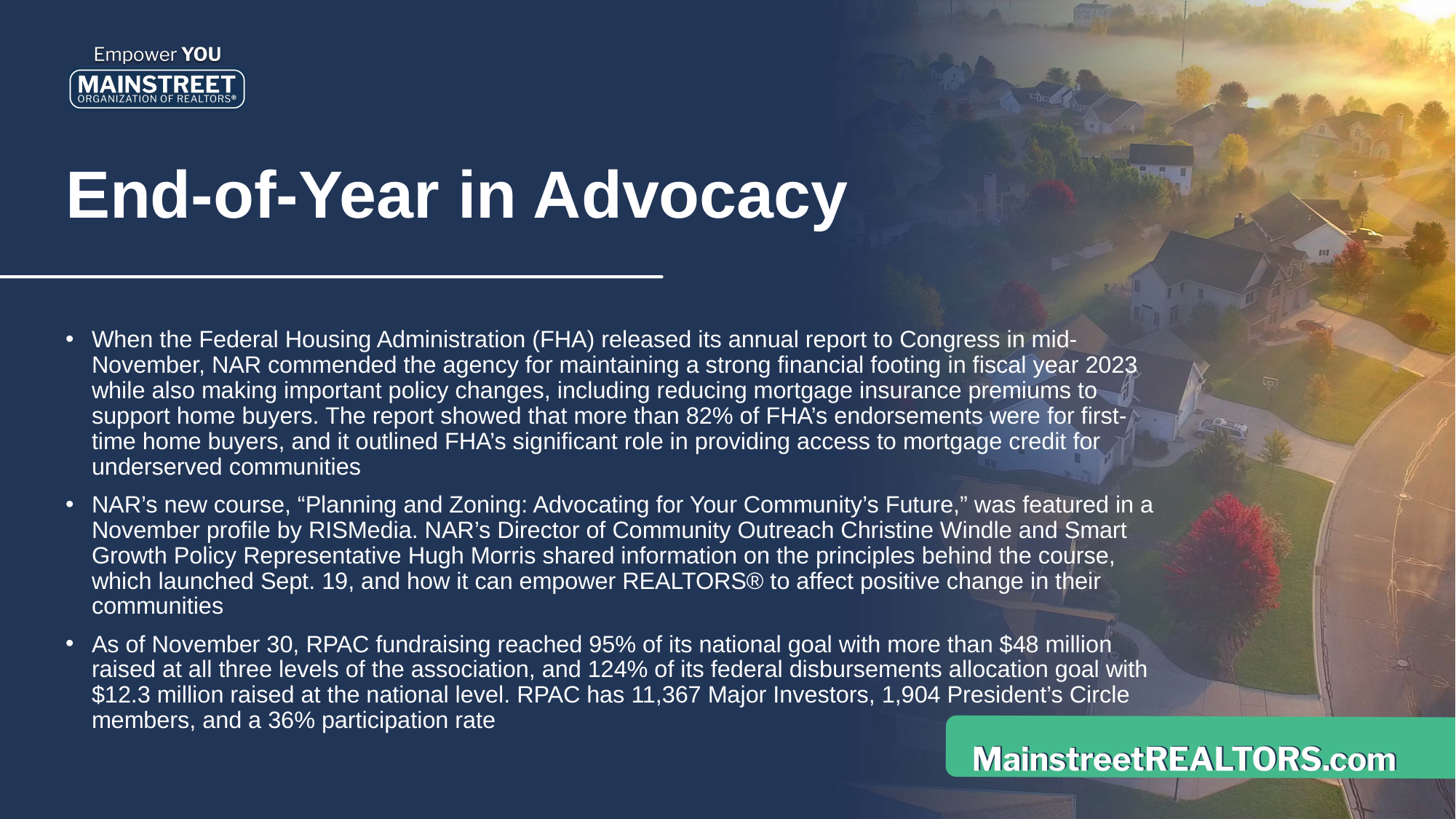

# End-of-Year in Advocacy
When the Federal Housing Administration (FHA) released its annual report to Congress in mid-November, NAR commended the agency for maintaining a strong financial footing in fiscal year 2023 while also making important policy changes, including reducing mortgage insurance premiums to support home buyers. The report showed that more than 82% of FHA’s endorsements were for first-time home buyers, and it outlined FHA’s significant role in providing access to mortgage credit for underserved communities
NAR’s new course, “Planning and Zoning: Advocating for Your Community’s Future,” was featured in a November profile by RISMedia. NAR’s Director of Community Outreach Christine Windle and Smart Growth Policy Representative Hugh Morris shared information on the principles behind the course, which launched Sept. 19, and how it can empower REALTORS® to affect positive change in their communities
As of November 30, RPAC fundraising reached 95% of its national goal with more than $48 million raised at all three levels of the association, and 124% of its federal disbursements allocation goal with $12.3 million raised at the national level. RPAC has 11,367 Major Investors, 1,904 President’s Circle members, and a 36% participation rate